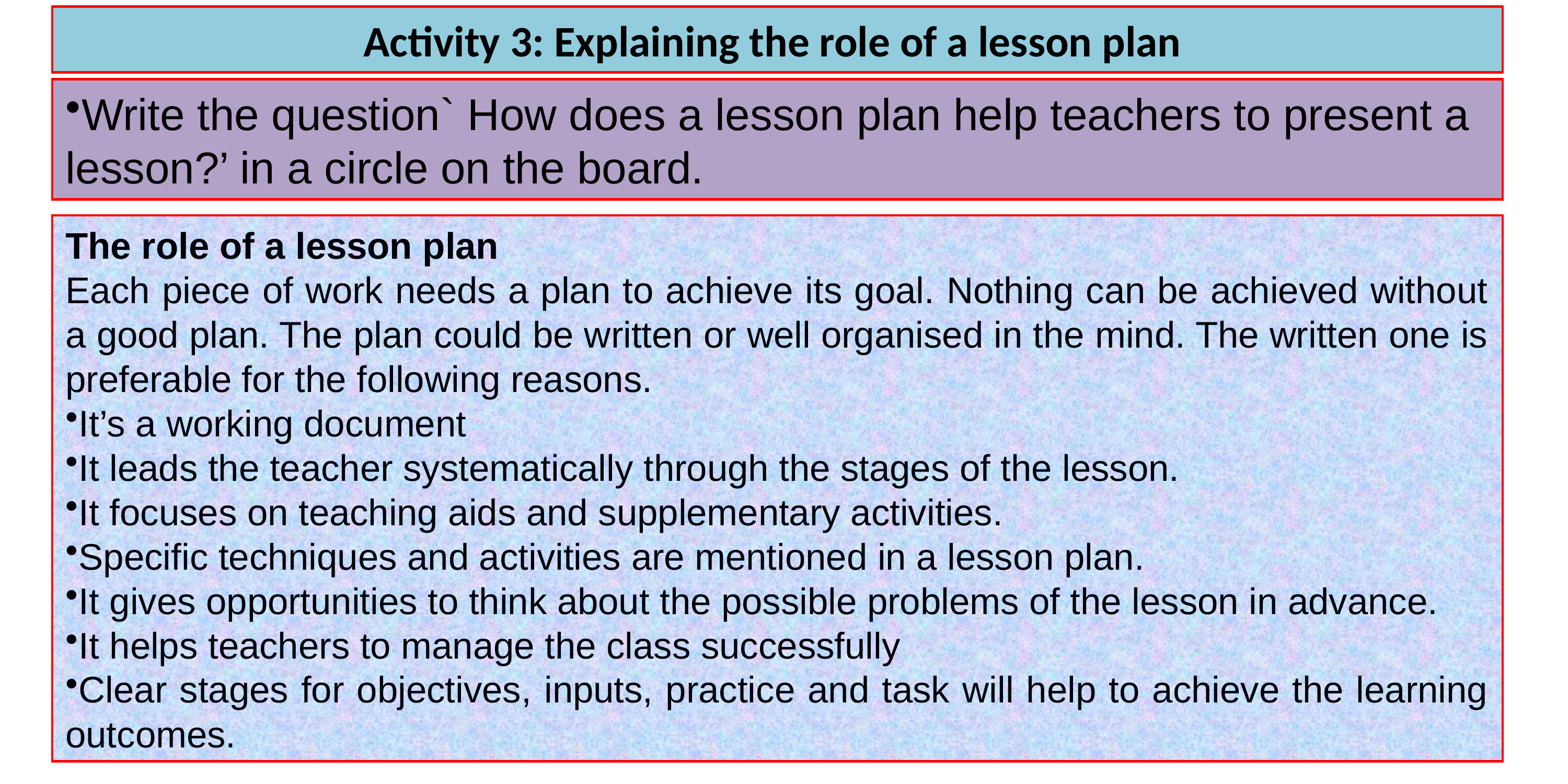

Activity 3: Explaining the role of a lesson plan
Write the question` How does a lesson plan help teachers to present a lesson?’ in a circle on the board.
The role of a lesson plan
Each piece of work needs a plan to achieve its goal. Nothing can be achieved without a good plan. The plan could be written or well organised in the mind. The written one is preferable for the following reasons.
It’s a working document
It leads the teacher systematically through the stages of the lesson.
It focuses on teaching aids and supplementary activities.
Specific techniques and activities are mentioned in a lesson plan.
It gives opportunities to think about the possible problems of the lesson in advance.
It helps teachers to manage the class successfully
Clear stages for objectives, inputs, practice and task will help to achieve the learning outcomes.